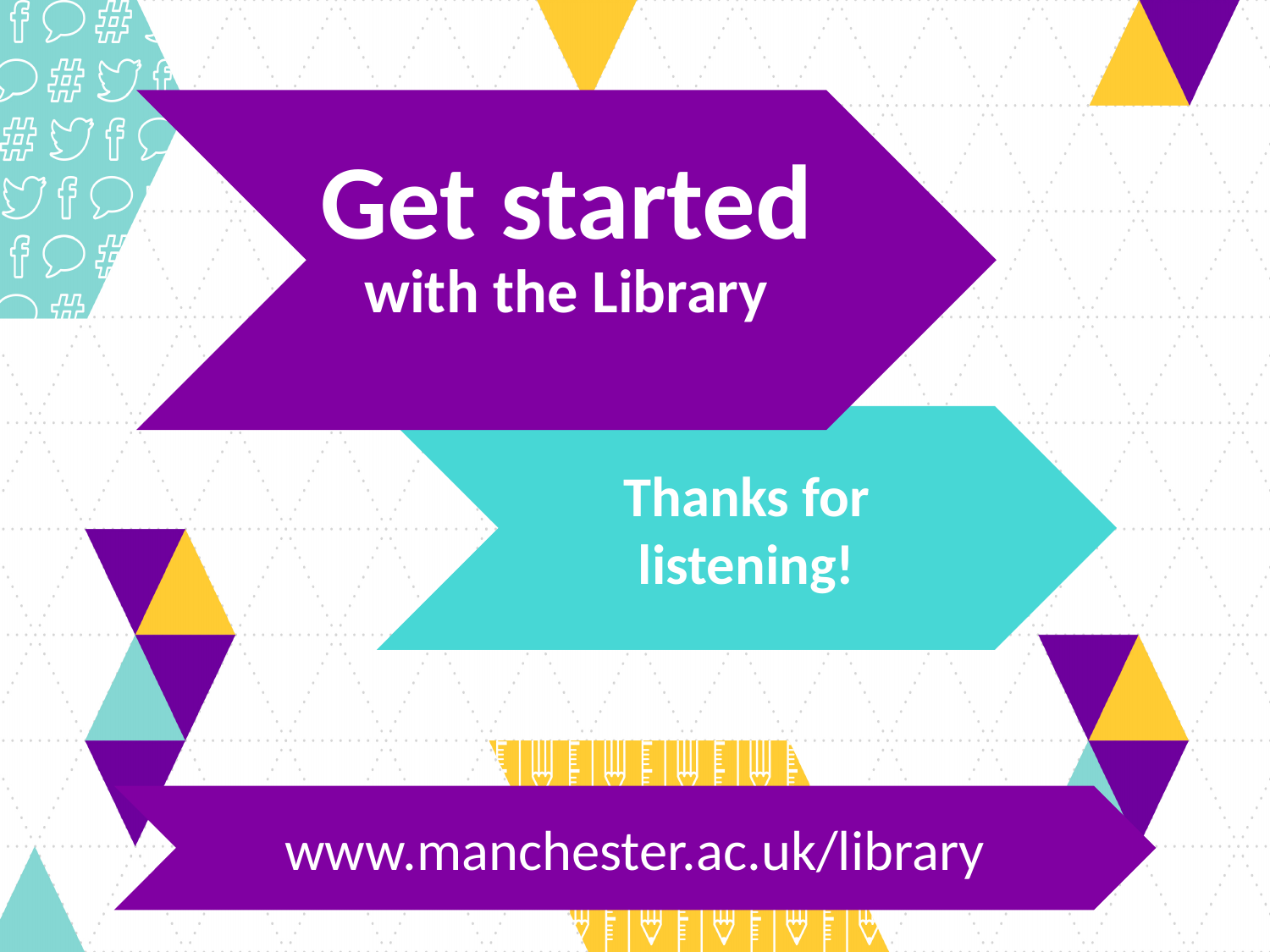

Get started
with the Library
Thanks for listening!
www.manchester.ac.uk/library